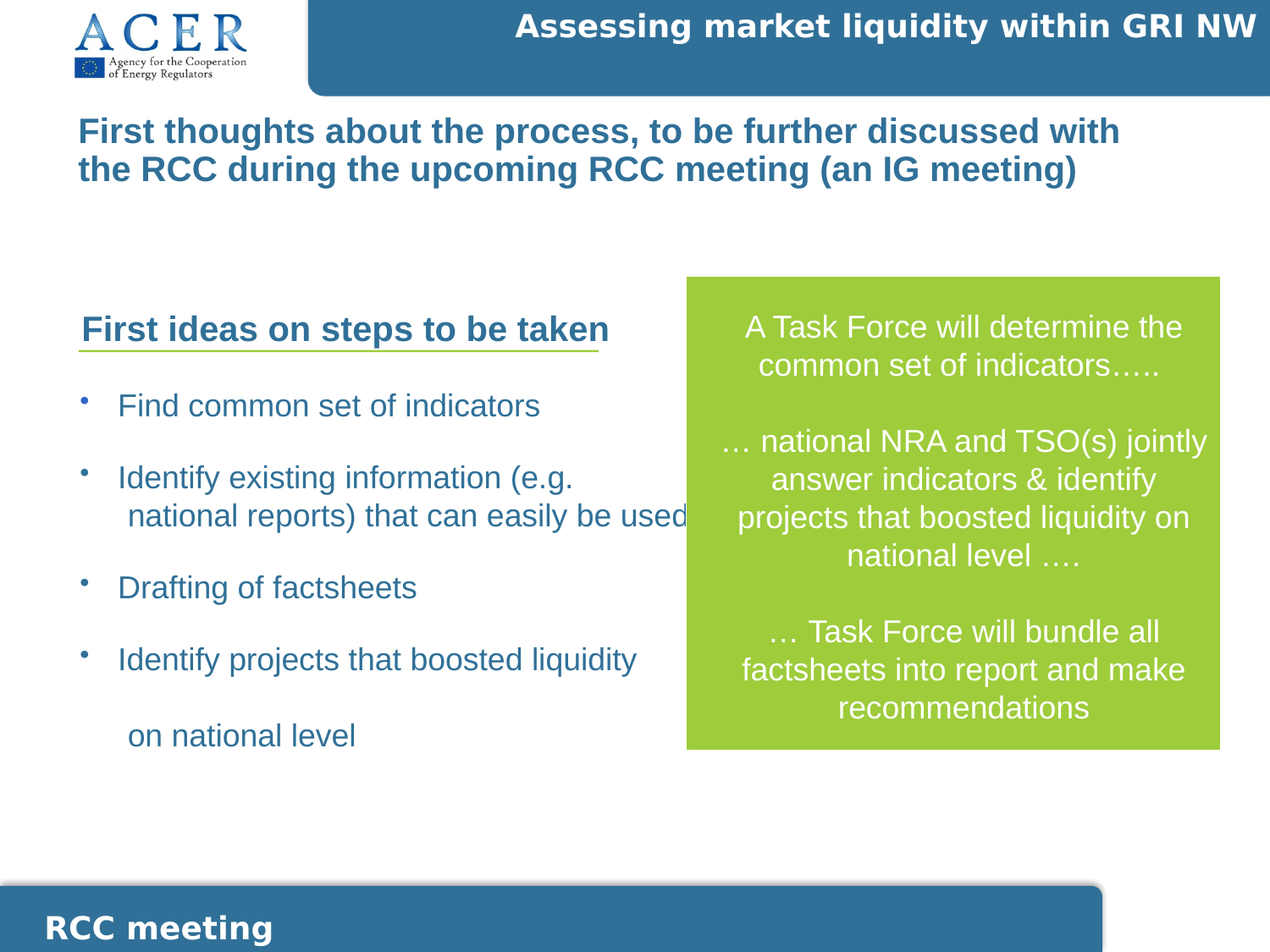

# First thoughts about the process, to be further discussed with the RCC during the upcoming RCC meeting (an IG meeting)

First ideas on steps to be taken
A Task Force will determine the common set of indicators…..

… national NRA and TSO(s) jointly answer indicators & identify projects that boosted liquidity on national level ….

… Task Force will bundle all factsheets into report and make recommendations

 Find common set of indicators

 Identify existing information (e.g.
  national reports) that can easily be used

 Drafting of factsheets

 Identify projects that boosted liquidity
  on national level